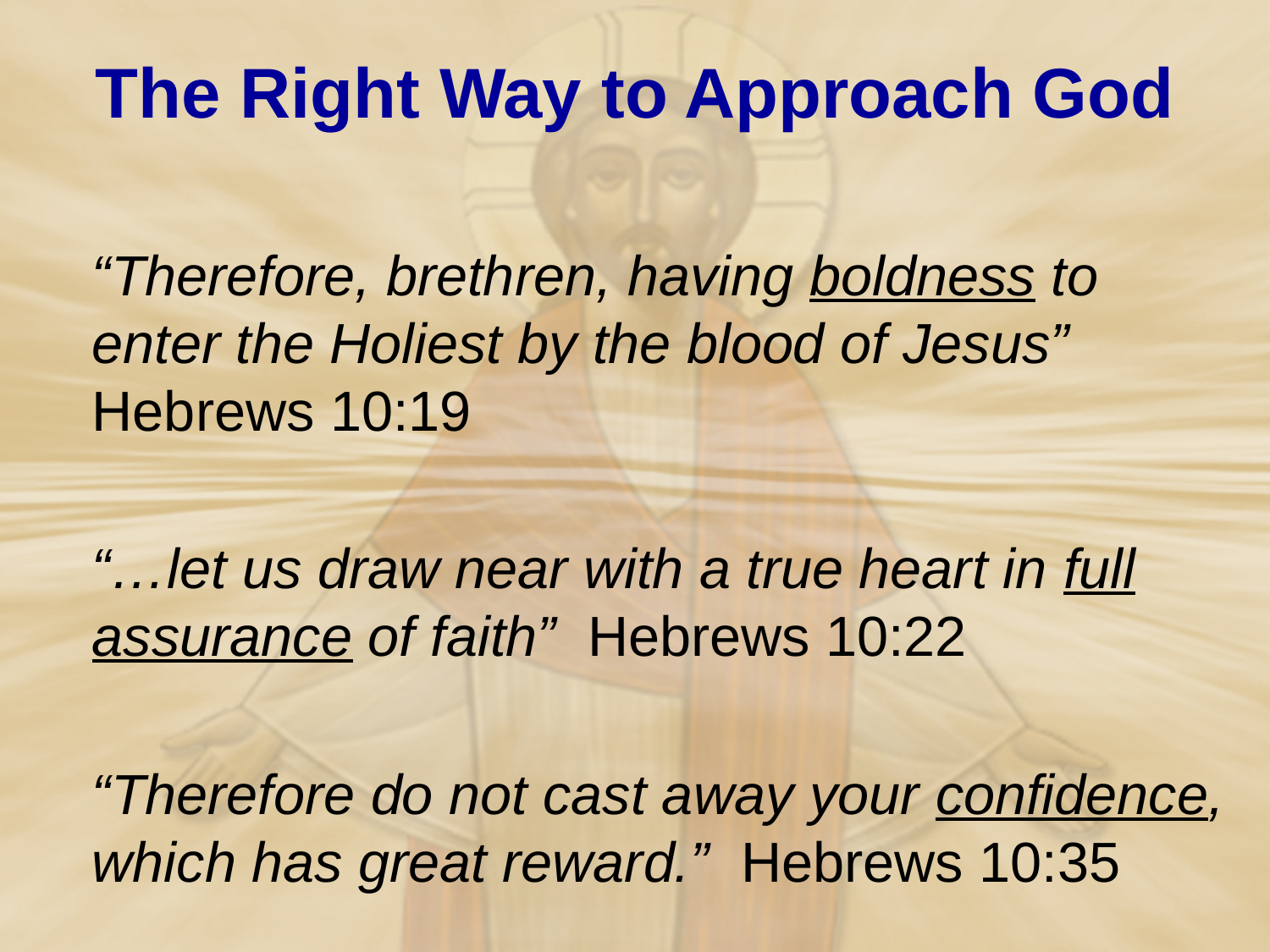

# The Right Way to Approach God
	“Therefore, brethren, having boldness to enter the Holiest by the blood of Jesus”  Hebrews 10:19

	“…let us draw near with a true heart in full assurance of faith”  Hebrews 10:22

	“Therefore do not cast away your confidence, which has great reward.”  Hebrews 10:35